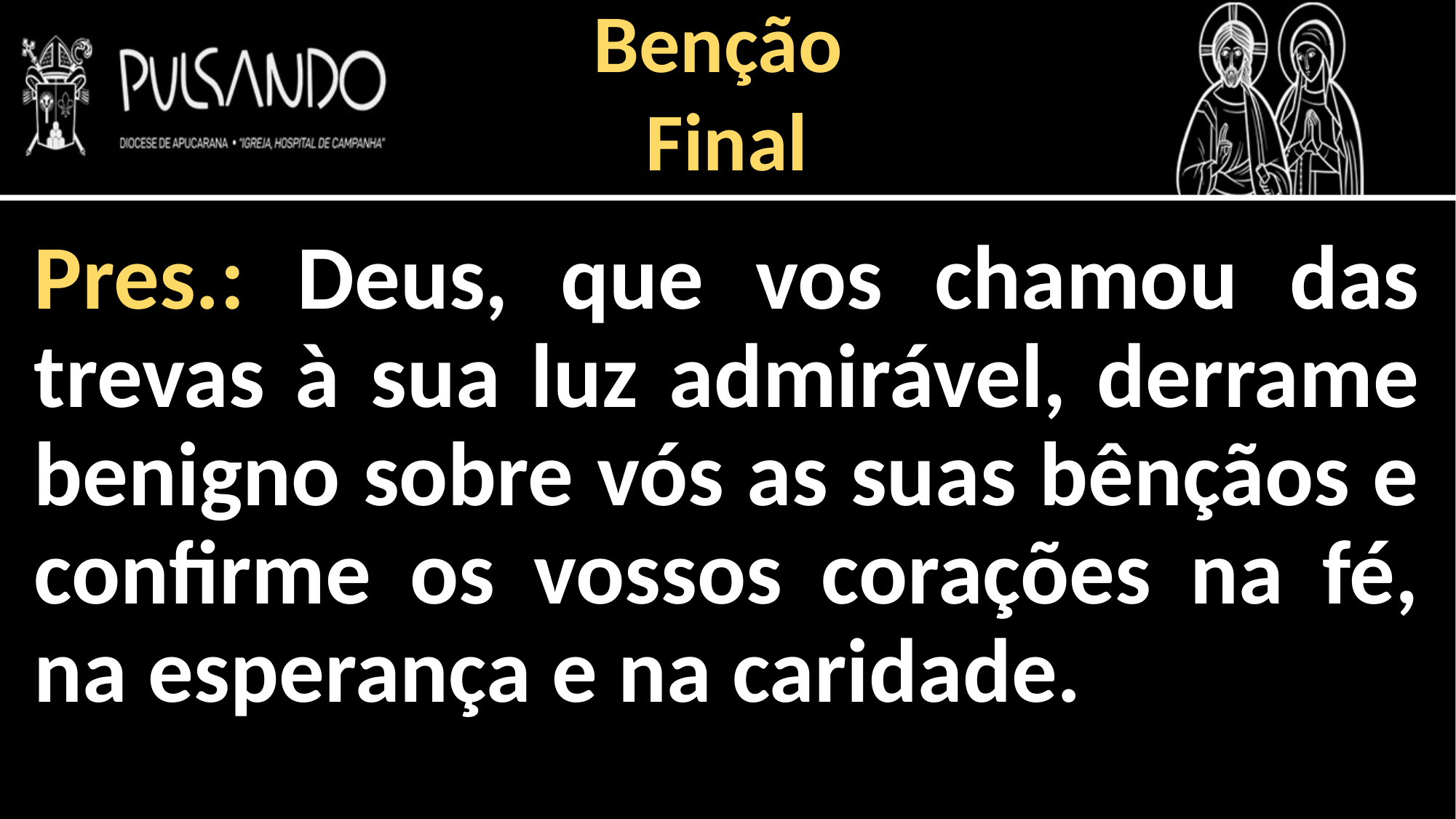

Benção
Final
Pres.: Deus, que vos chamou das trevas à sua luz admirável, derrame benigno sobre vós as suas bênçãos e confirme os vossos corações na fé, na esperança e na caridade.